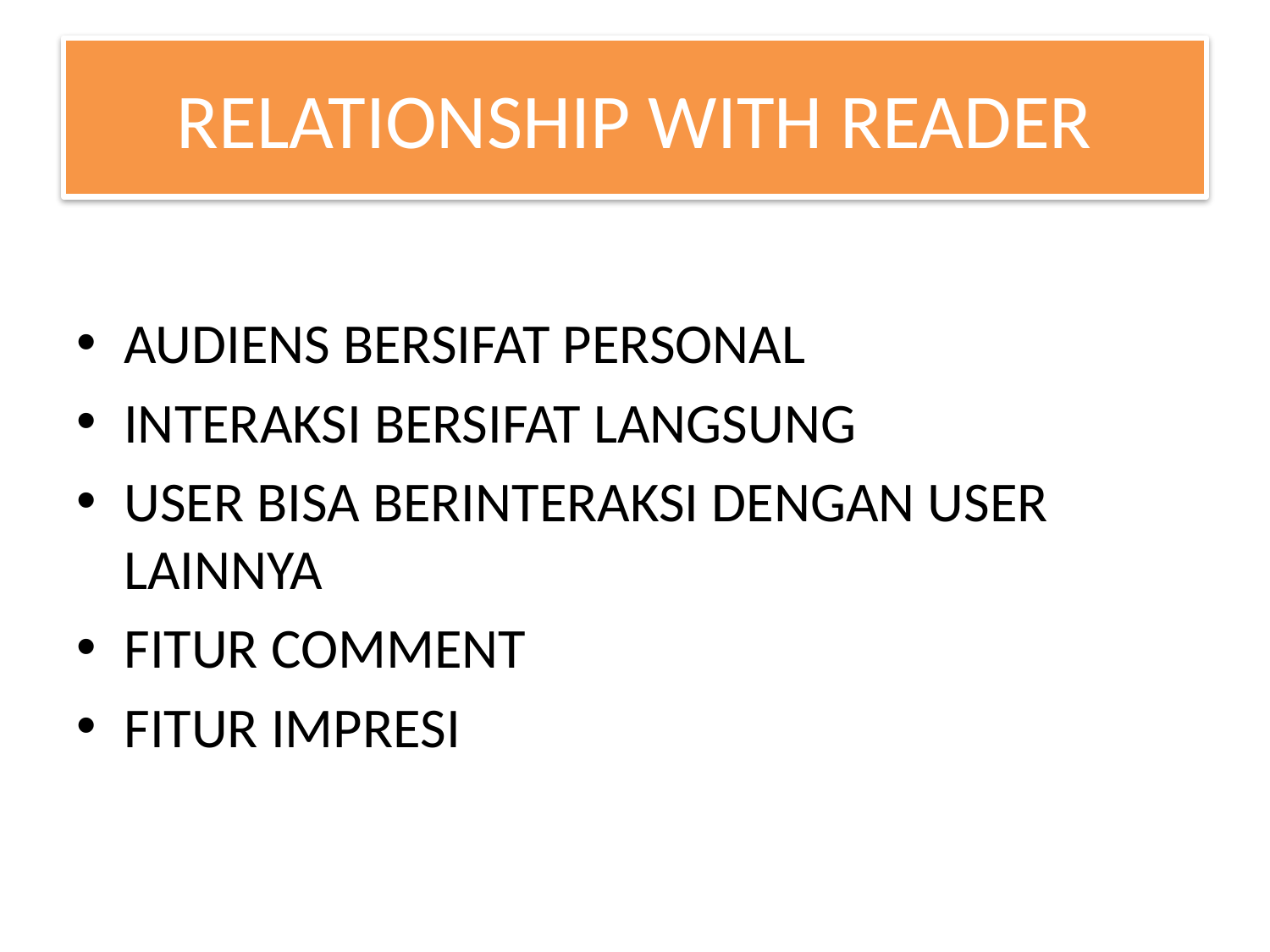

# RELATIONSHIP WITH READER

AUDIENS BERSIFAT PERSONAL
INTERAKSI BERSIFAT LANGSUNG
USER BISA BERINTERAKSI DENGAN USER LAINNYA
FITUR COMMENT
FITUR IMPRESI